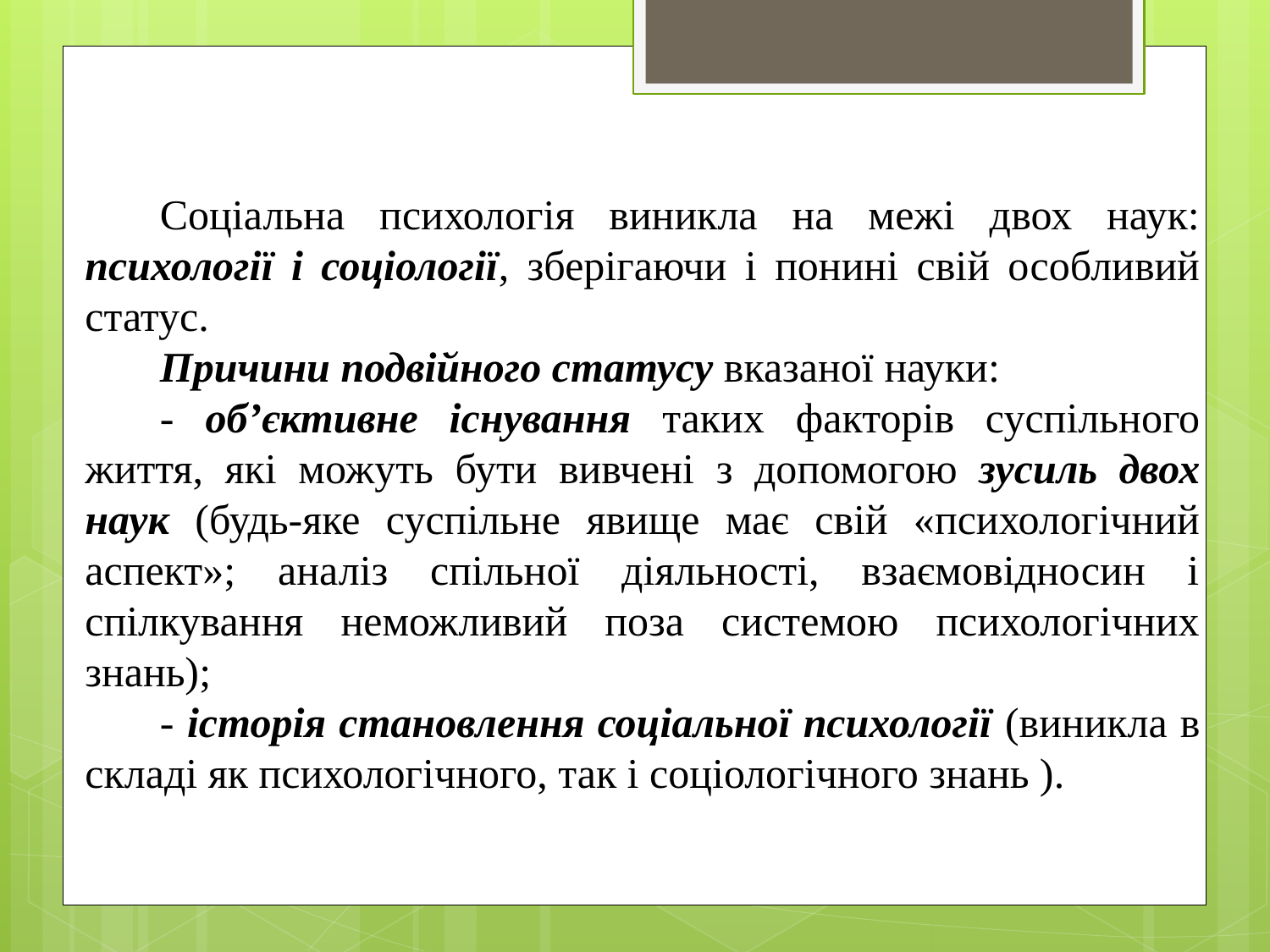

Соціальна психологія виникла на межі двох наук: психології і соціології, зберігаючи і понині свій особливий статус.
Причини подвійного статусу вказаної науки:
- об’єктивне існування таких факторів суспільного життя, які можуть бути вивчені з допомогою зусиль двох наук (будь-яке суспільне явище має свій «психологічний аспект»; аналіз спільної діяльності, взаємовідносин і спілкування неможливий поза системою психологічних знань);
- історія становлення соціальної психології (виникла в складі як психологічного, так і соціологічного знань ).